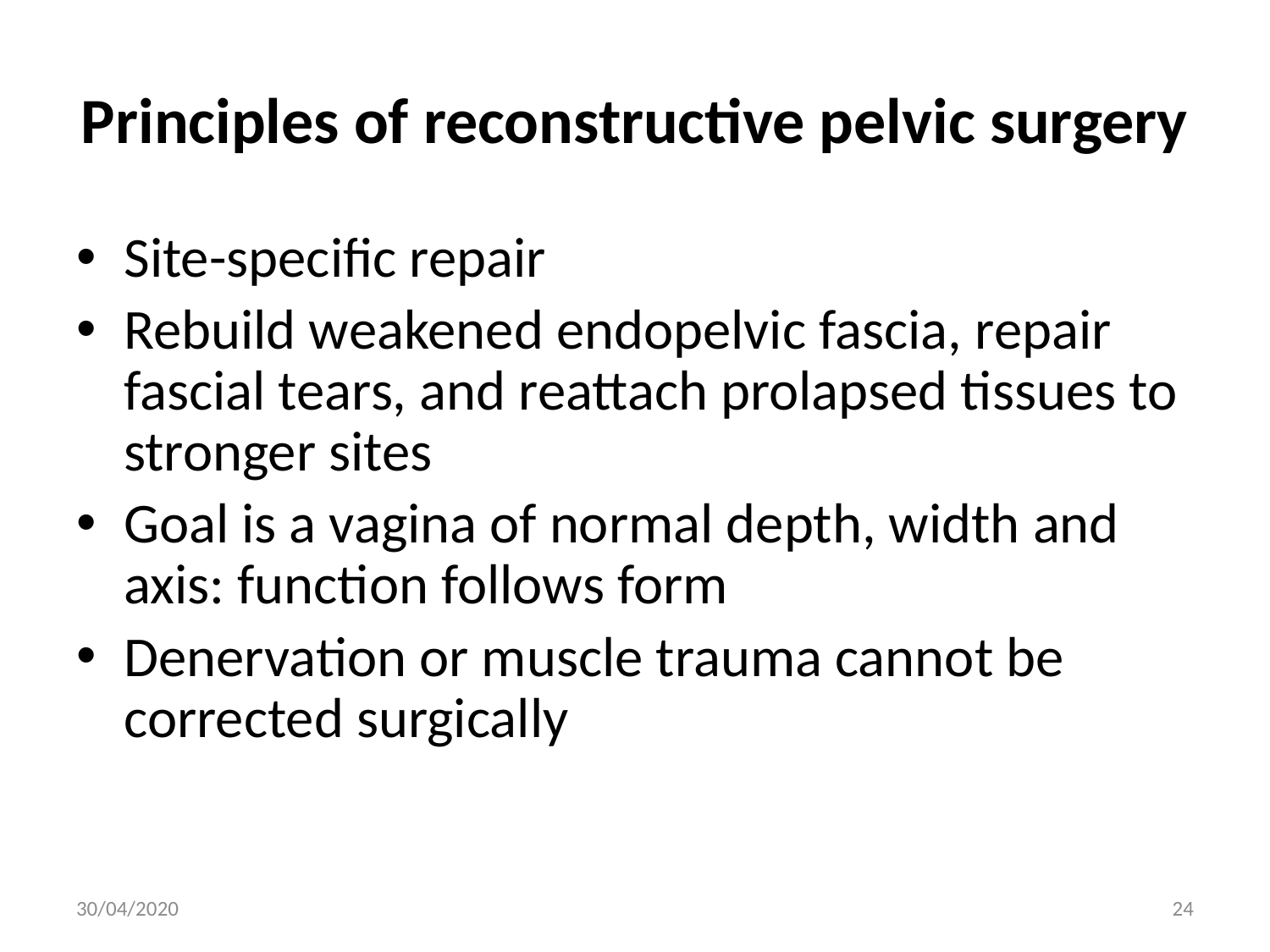

# Principles of reconstructive pelvic surgery
Site-specific repair
Rebuild weakened endopelvic fascia, repair fascial tears, and reattach prolapsed tissues to stronger sites
Goal is a vagina of normal depth, width and axis: function follows form
Denervation or muscle trauma cannot be corrected surgically

30/04/2020
24